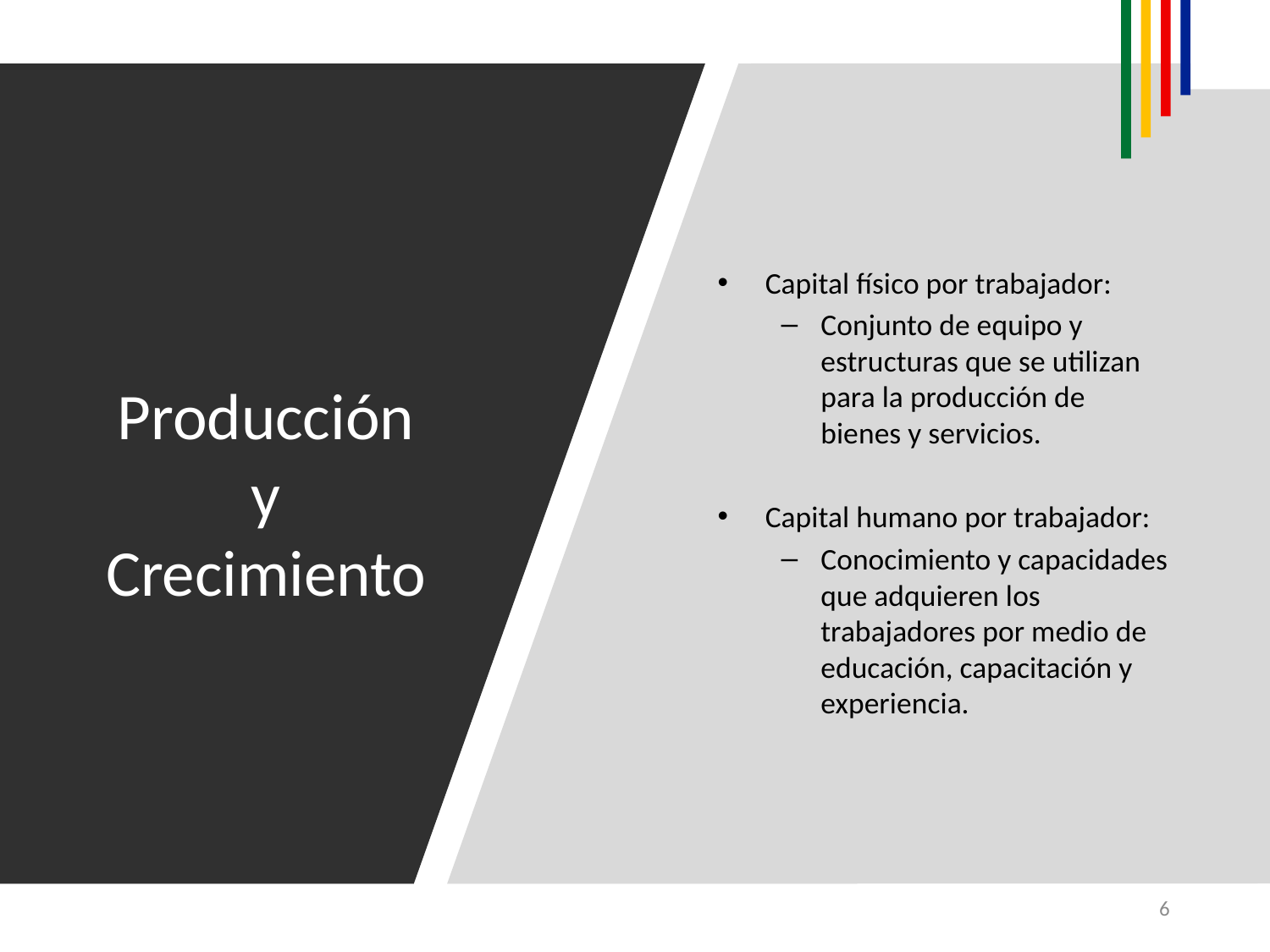

Capital físico por trabajador:
Conjunto de equipo y estructuras que se utilizan para la producción de bienes y servicios.

Capital humano por trabajador:
Conocimiento y capacidades que adquieren los trabajadores por medio de educación, capacitación y experiencia.
# Producción y Crecimiento
6